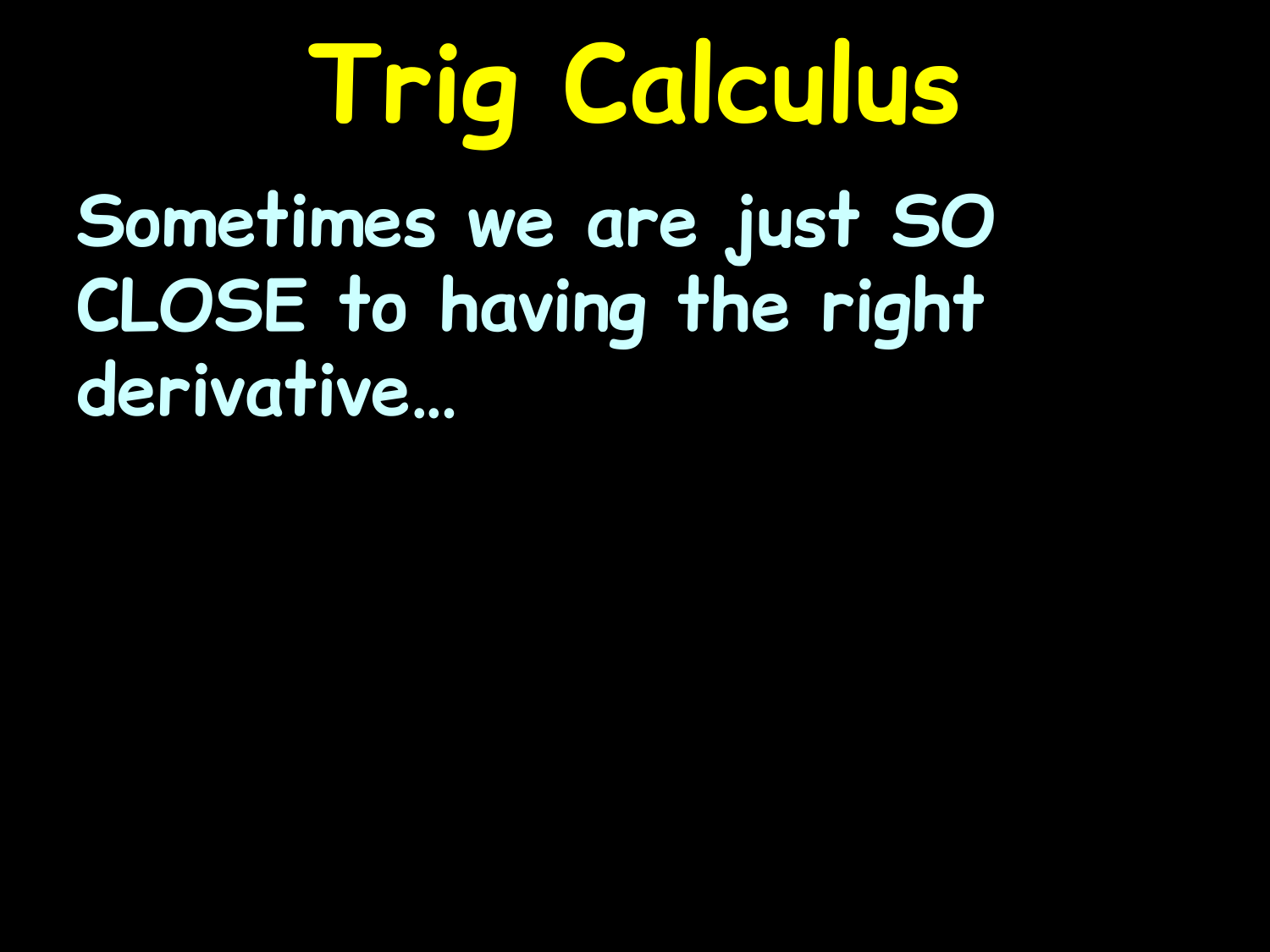

# Trig Calculus
Sometimes we are just SO CLOSE to having the right derivative…